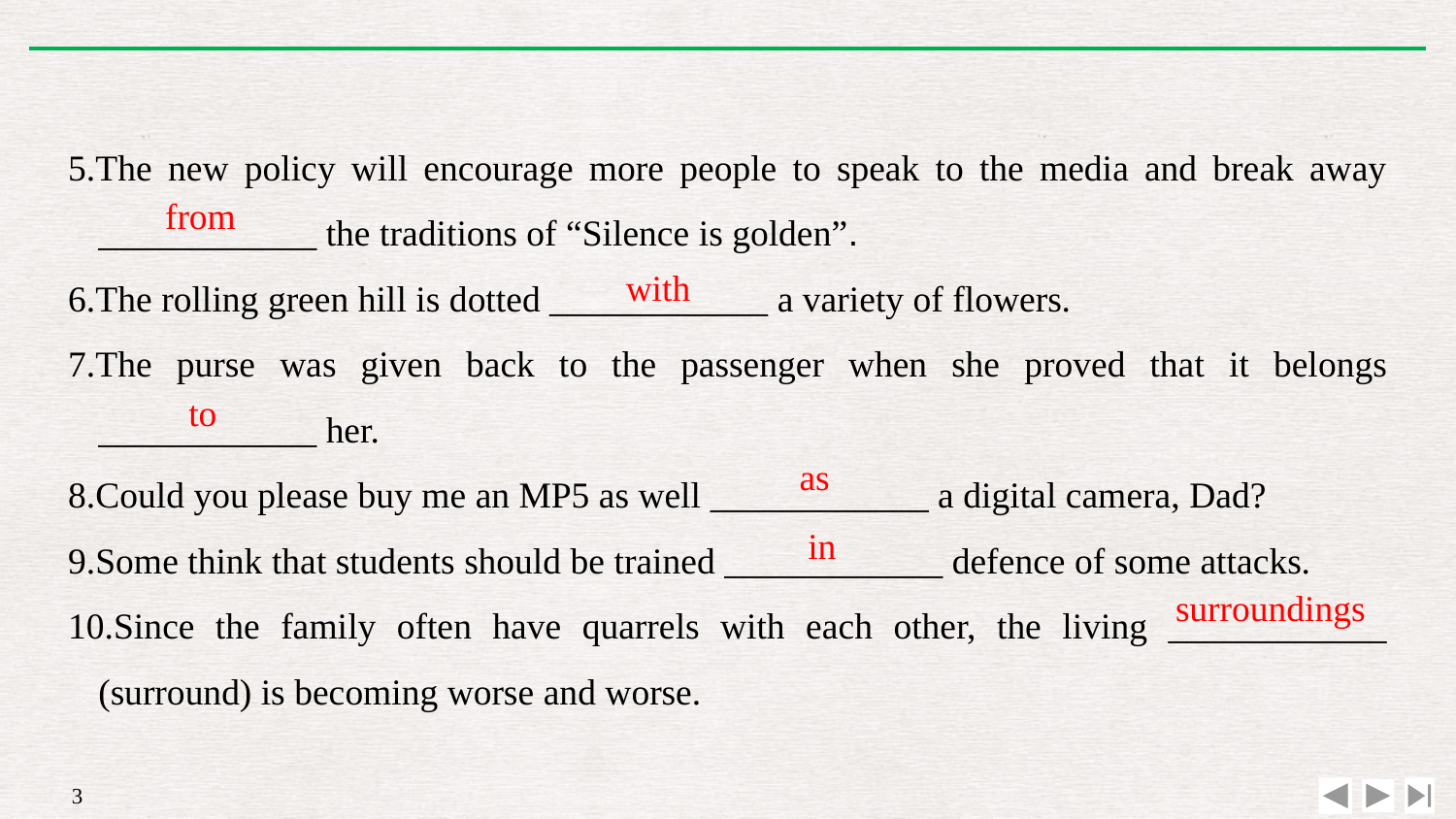

5.The new policy will encourage more people to speak to the media and break away ____________ the traditions of “Silence is golden”.
6.The rolling green hill is dotted ____________ a variety of flowers.
7.The purse was given back to the passenger when she proved that it belongs ____________ her.
8.Could you please buy me an MP5 as well ____________ a digital camera, Dad?
9.Some think that students should be trained ____________ defence of some attacks.
10.Since the family often have quarrels with each other, the living ____________ (surround) is becoming worse and worse.
from
with
to
as
in
surroundings